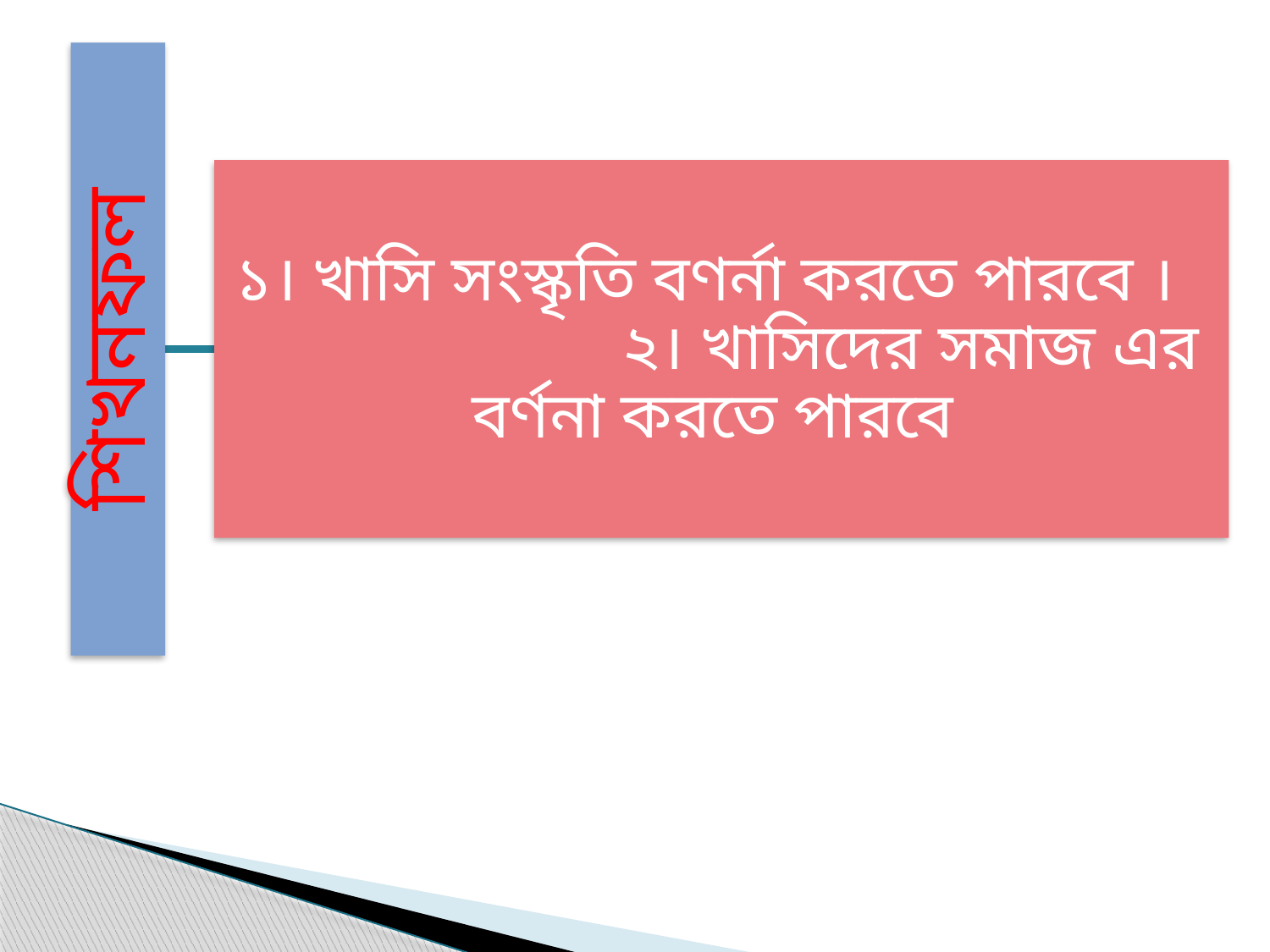

শিখনফল
 ১। খাসি সংস্কৃতি বণর্না করতে পারবে ।                           ২। খাসিদের সমাজ এর বর্ণনা করতে পারবে